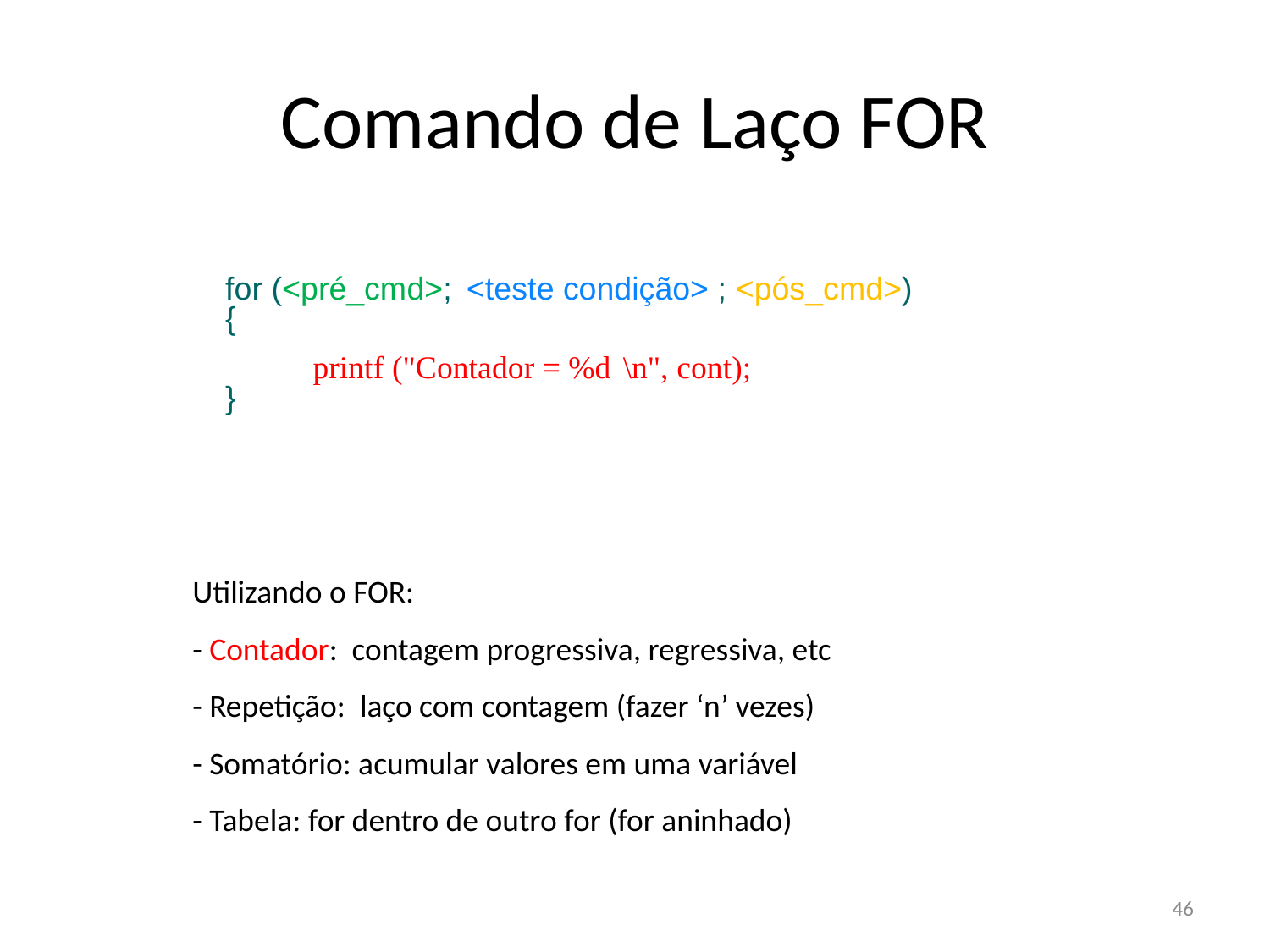

# Comando de Laço FOR
for (<pré_cmd>; <teste condição> ; <pós_cmd>)
{
    printf ("Contador = %d \n", cont);
}
Utilizando o FOR:
- Contador:  contagem progressiva, regressiva, etc
- Repetição:  laço com contagem (fazer ‘n’ vezes)
- Somatório: acumular valores em uma variável
- Tabela: for dentro de outro for (for aninhado)
46